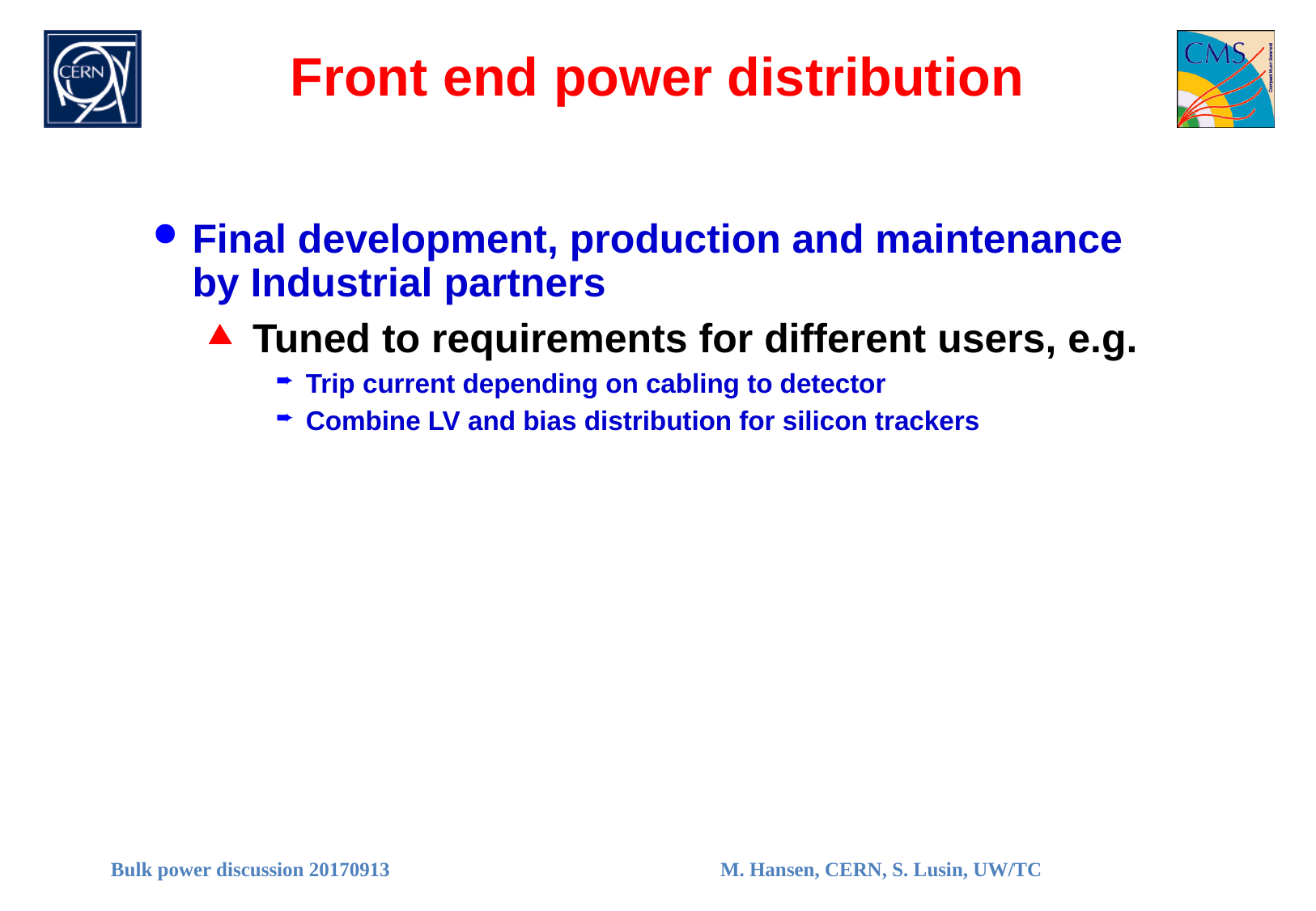

# Front end power distribution
Final development, production and maintenance by Industrial partners
Tuned to requirements for different users, e.g.
Trip current depending on cabling to detector
Combine LV and bias distribution for silicon trackers

Bulk power discussion 20170913
M. Hansen, CERN, S. Lusin, UW/TC